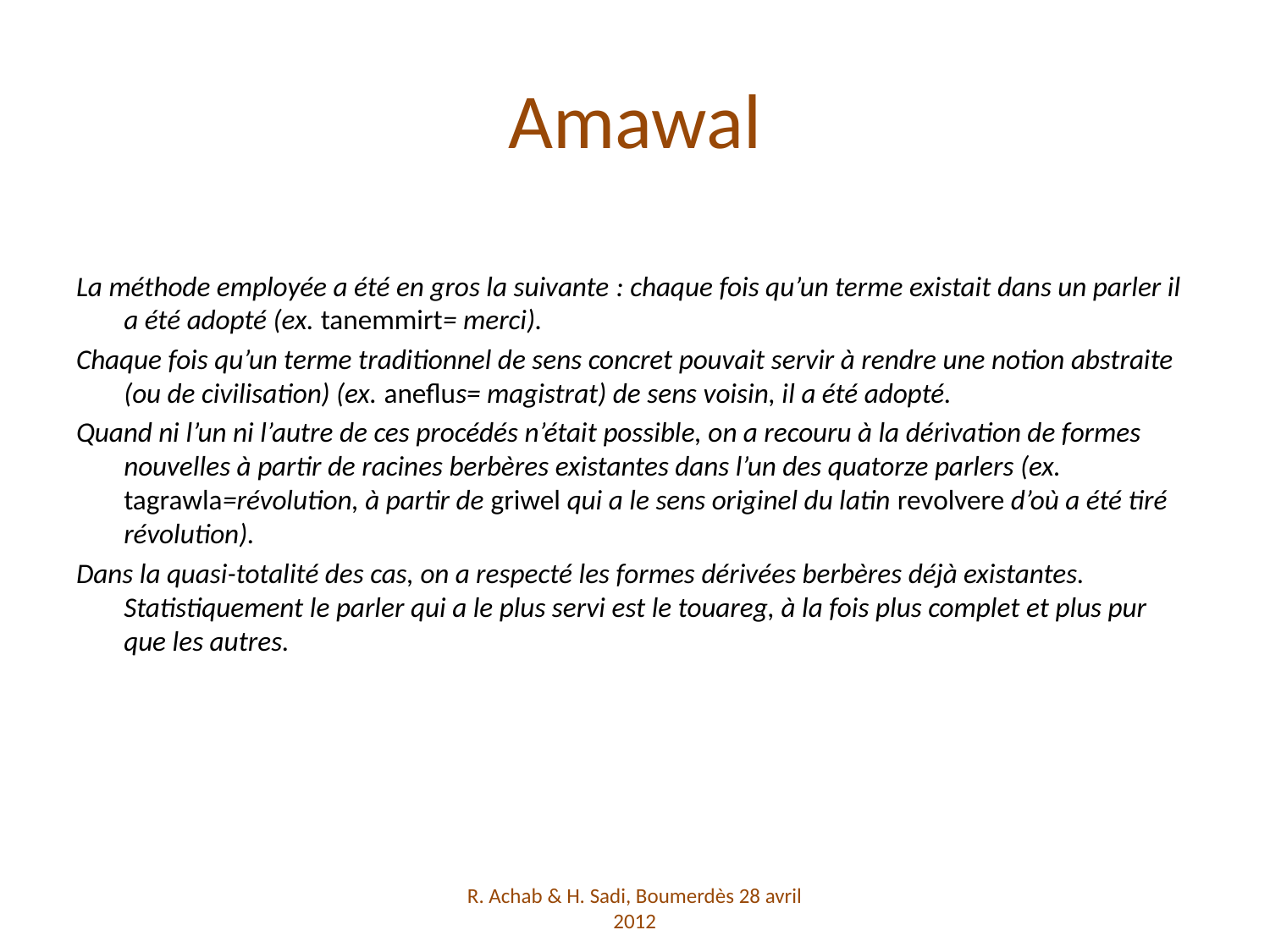

# Amawal

La méthode employée a été en gros la suivante : chaque fois qu’un terme existait dans un parler il a été adopté (ex. tanemmirt= merci).
Chaque fois qu’un terme traditionnel de sens concret pouvait servir à rendre une notion abstraite (ou de civilisation) (ex. aneflus= magistrat) de sens voisin, il a été adopté.
Quand ni l’un ni l’autre de ces procédés n’était possible, on a recouru à la dérivation de formes nouvelles à partir de racines berbères existantes dans l’un des quatorze parlers (ex. tagrawla=révolution, à partir de griwel qui a le sens originel du latin revolvere d’où a été tiré révolution).
Dans la quasi-totalité des cas, on a respecté les formes dérivées berbères déjà existantes. Statistiquement le parler qui a le plus servi est le touareg, à la fois plus complet et plus pur que les autres.
R. Achab & H. Sadi, Boumerdès 28 avril 2012